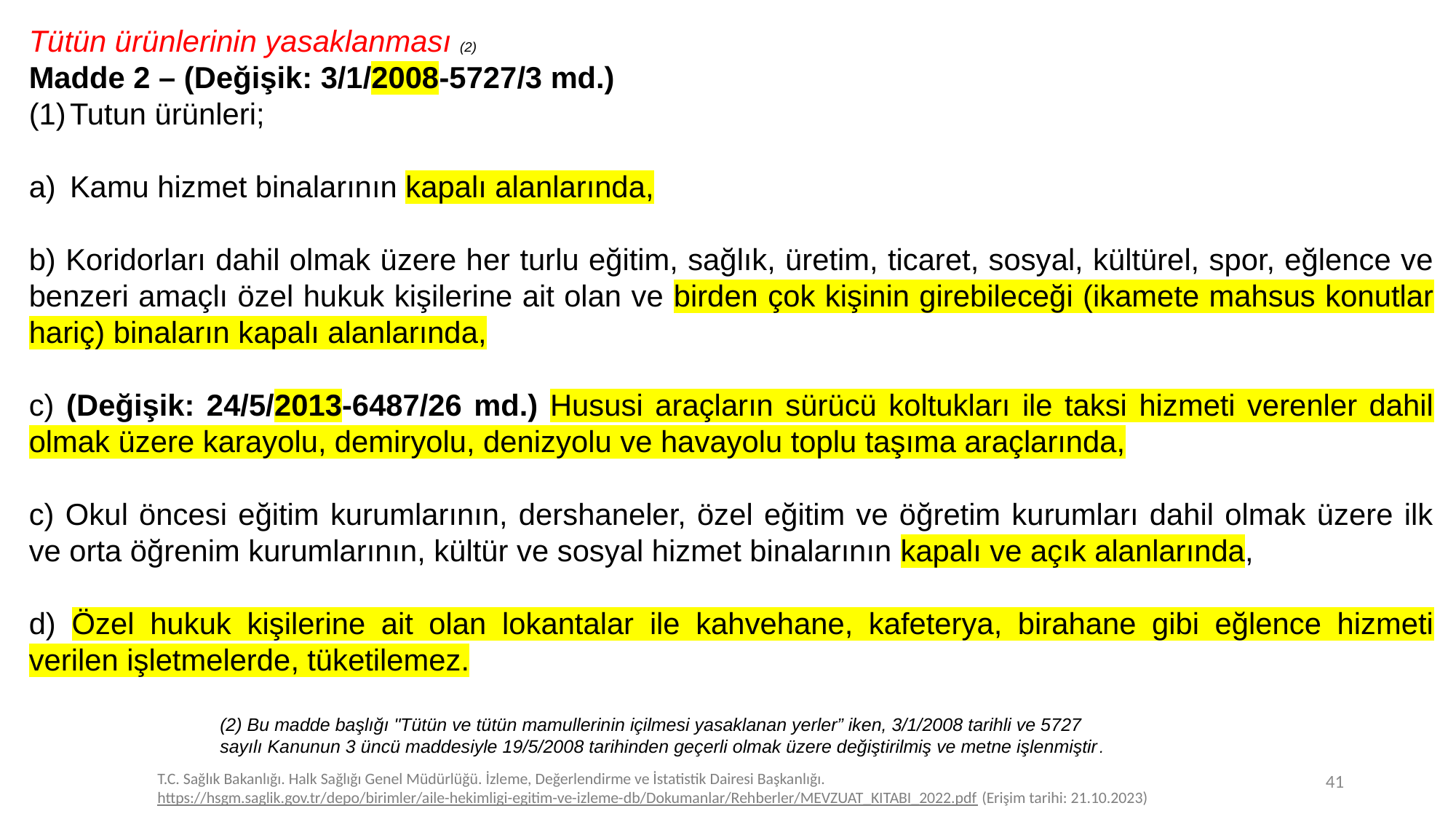

Tütün ürünlerinin yasaklanması (2)
Madde 2 – (Değişik: 3/1/2008-5727/3 md.)
Tutun ürünleri;

Kamu hizmet binalarının kapalı alanlarında,

b) Koridorları dahil olmak üzere her turlu eğitim, sağlık, üretim, ticaret, sosyal, kültürel, spor, eğlence ve benzeri amaçlı özel hukuk kişilerine ait olan ve birden çok kişinin girebileceği (ikamete mahsus konutlar hariç) binaların kapalı alanlarında,

c) (Değişik: 24/5/2013-6487/26 md.) Hususi araçların sürücü koltukları ile taksi hizmeti verenler dahil olmak üzere karayolu, demiryolu, denizyolu ve havayolu toplu taşıma araçlarında,

c) Okul öncesi eğitim kurumlarının, dershaneler, özel eğitim ve öğretim kurumları dahil olmak üzere ilk ve orta öğrenim kurumlarının, kültür ve sosyal hizmet binalarının kapalı ve açık alanlarında,

d) Özel hukuk kişilerine ait olan lokantalar ile kahvehane, kafeterya, birahane gibi eğlence hizmeti verilen işletmelerde, tüketilemez.
(2) Bu madde başlığı "Tütün ve tütün mamullerinin içilmesi yasaklanan yerler” iken, 3/1/2008 tarihli ve 5727
sayılı Kanunun 3 üncü maddesiyle 19/5/2008 tarihinden geçerli olmak üzere değiştirilmiş ve metne işlenmiştir.
41
T.C. Sağlık Bakanlığı. Halk Sağlığı Genel Müdürlüğü. İzleme, Değerlendirme ve İstatistik Dairesi Başkanlığı. https://hsgm.saglik.gov.tr/depo/birimler/aile-hekimligi-egitim-ve-izleme-db/Dokumanlar/Rehberler/MEVZUAT_KITABI_2022.pdf (Erişim tarihi: 21.10.2023)